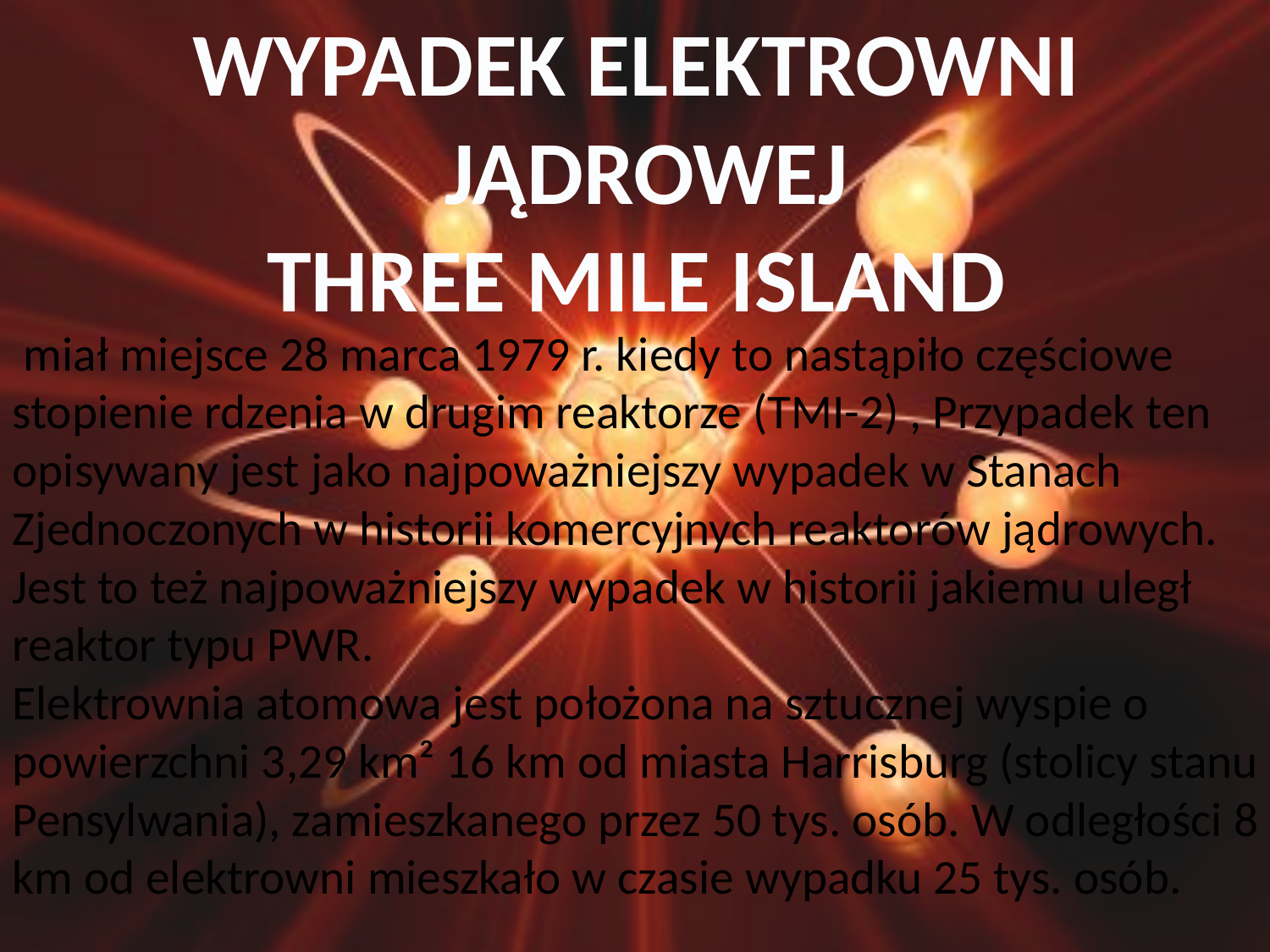

WYPADEK ELEKTROWNI
 JĄDROWEJ
THREE MILE ISLAND
 miał miejsce 28 marca 1979 r. kiedy to nastąpiło częściowe stopienie rdzenia w drugim reaktorze (TMI-2) , Przypadek ten opisywany jest jako najpoważniejszy wypadek w Stanach Zjednoczonych w historii komercyjnych reaktorów jądrowych. Jest to też najpoważniejszy wypadek w historii jakiemu uległ reaktor typu PWR.
Elektrownia atomowa jest położona na sztucznej wyspie o powierzchni 3,29 km² 16 km od miasta Harrisburg (stolicy stanu Pensylwania), zamieszkanego przez 50 tys. osób. W odległości 8 km od elektrowni mieszkało w czasie wypadku 25 tys. osób.